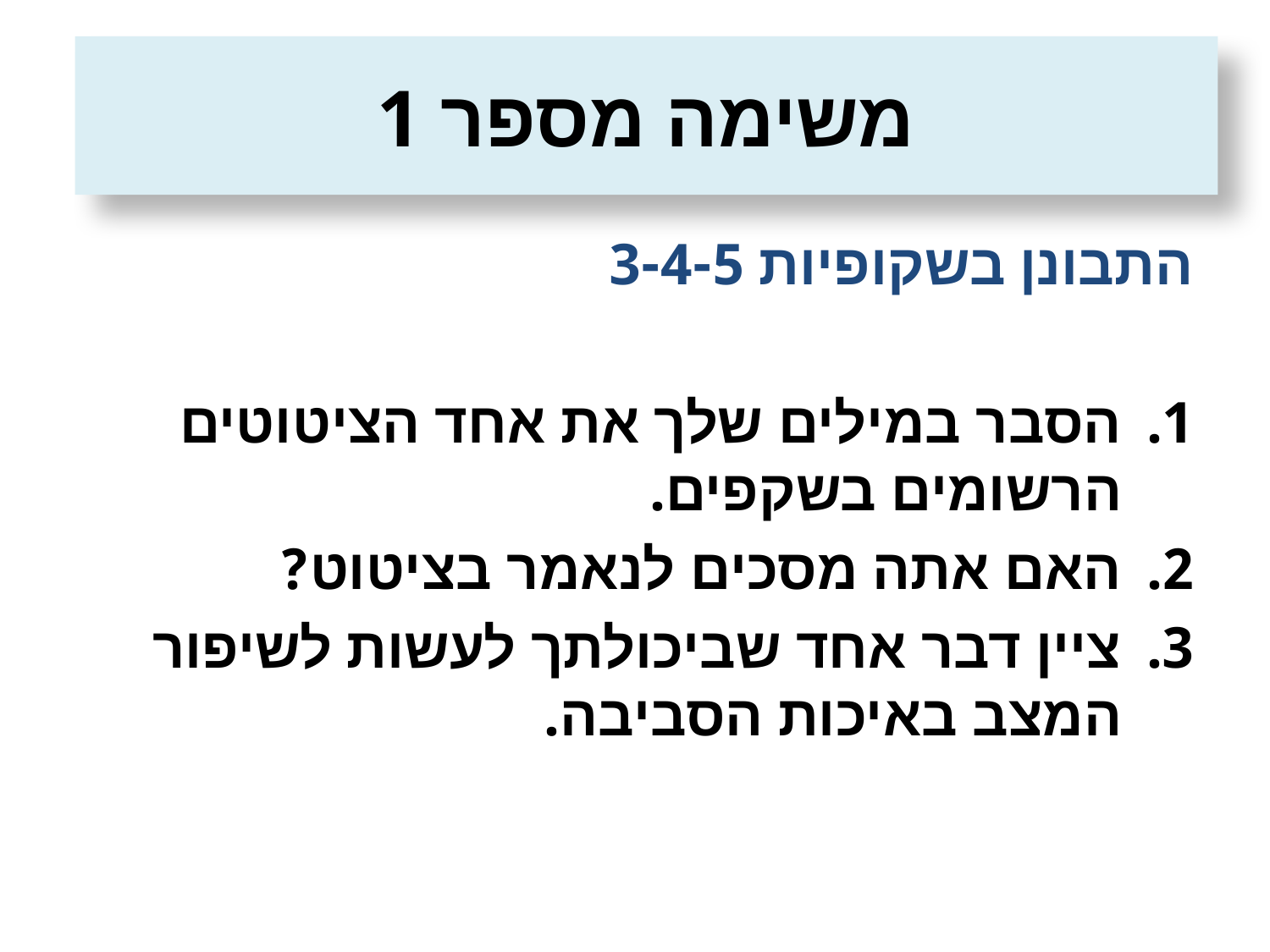

# משימה מספר 1
התבונן בשקופיות 3-4-5

הסבר במילים שלך את אחד הציטוטים הרשומים בשקפים.
האם אתה מסכים לנאמר בציטוט?
ציין דבר אחד שביכולתך לעשות לשיפור המצב באיכות הסביבה.